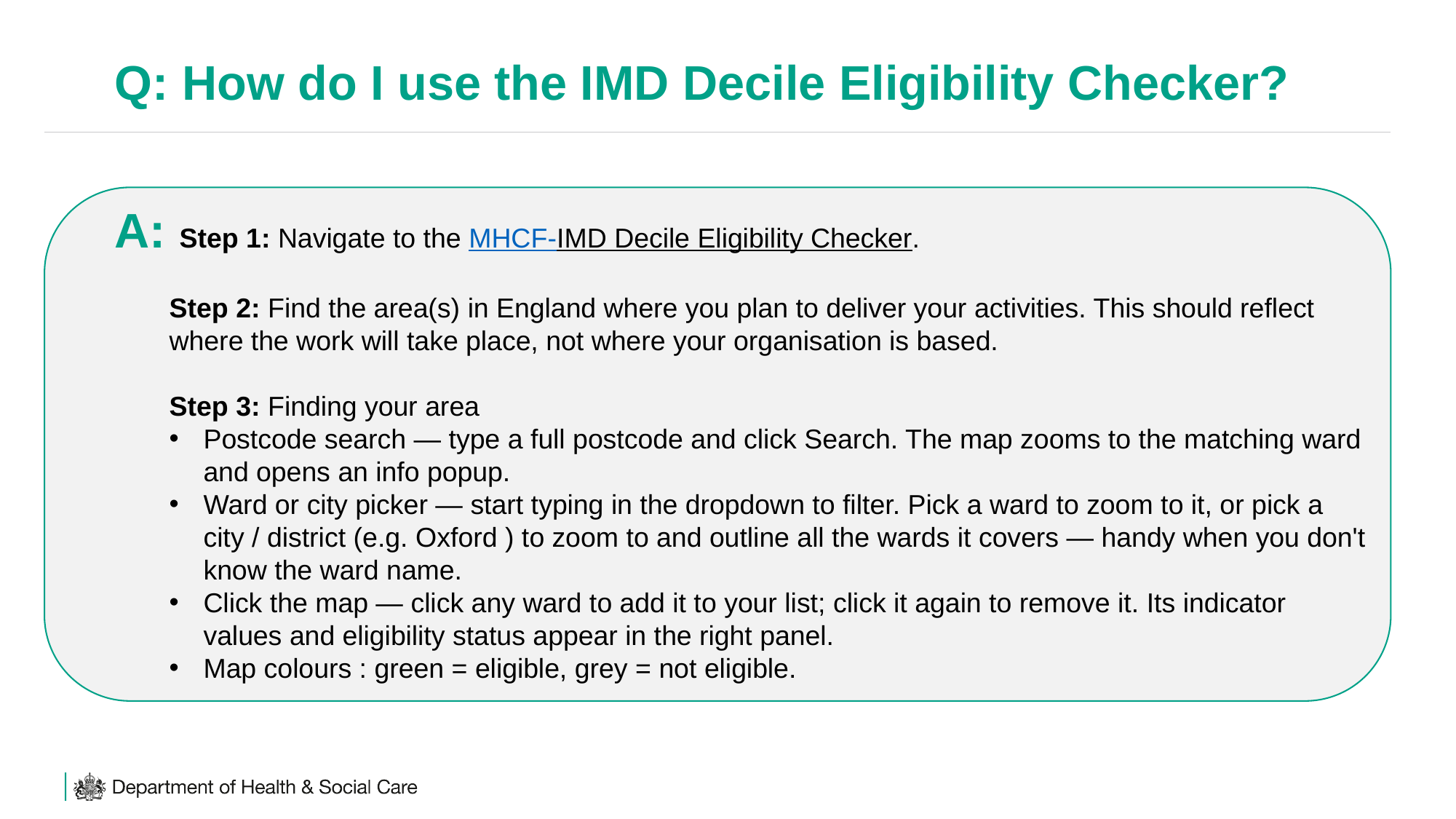

# Q: How do I use the IMD Decile Eligibility Checker?

A: Step 1: Navigate to the MHCF-IMD Decile Eligibility Checker.
Step 2: Find the area(s) in England where you plan to deliver your activities. This should reflect where the work will take place, not where your organisation is based.

Step 3: Finding your area
Postcode search — type a full postcode and click Search. The map zooms to the matching ward and opens an info popup.
Ward or city picker — start typing in the dropdown to filter. Pick a ward to zoom to it, or pick a city / district (e.g. Oxford ) to zoom to and outline all the wards it covers — handy when you don't know the ward name.
Click the map — click any ward to add it to your list; click it again to remove it. Its indicator values and eligibility status appear in the right panel.
Map colours : green = eligible, grey = not eligible.